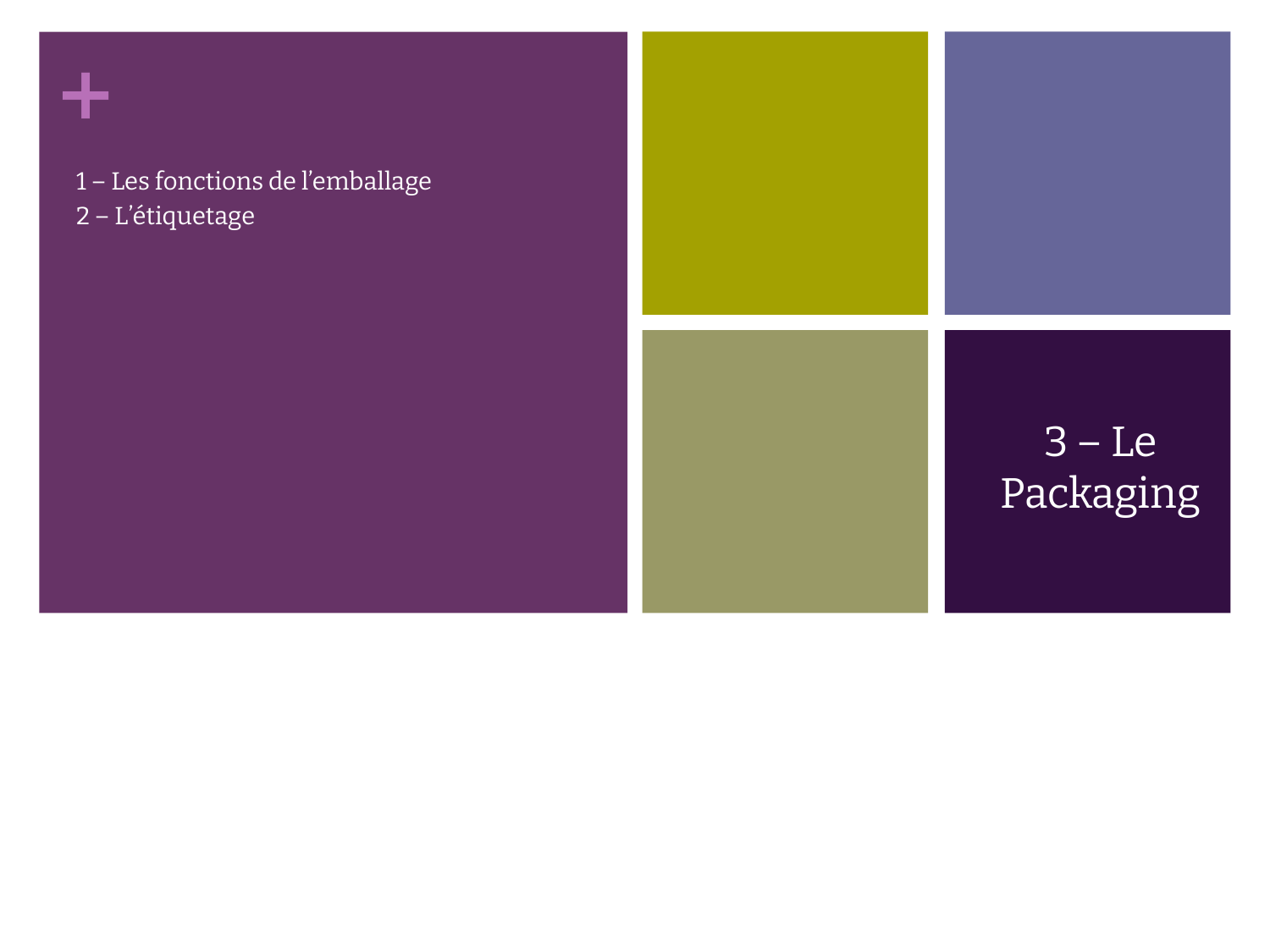

1 – Les fonctions de l’emballage
2 – L’étiquetage
# 3 – Le Packaging
98